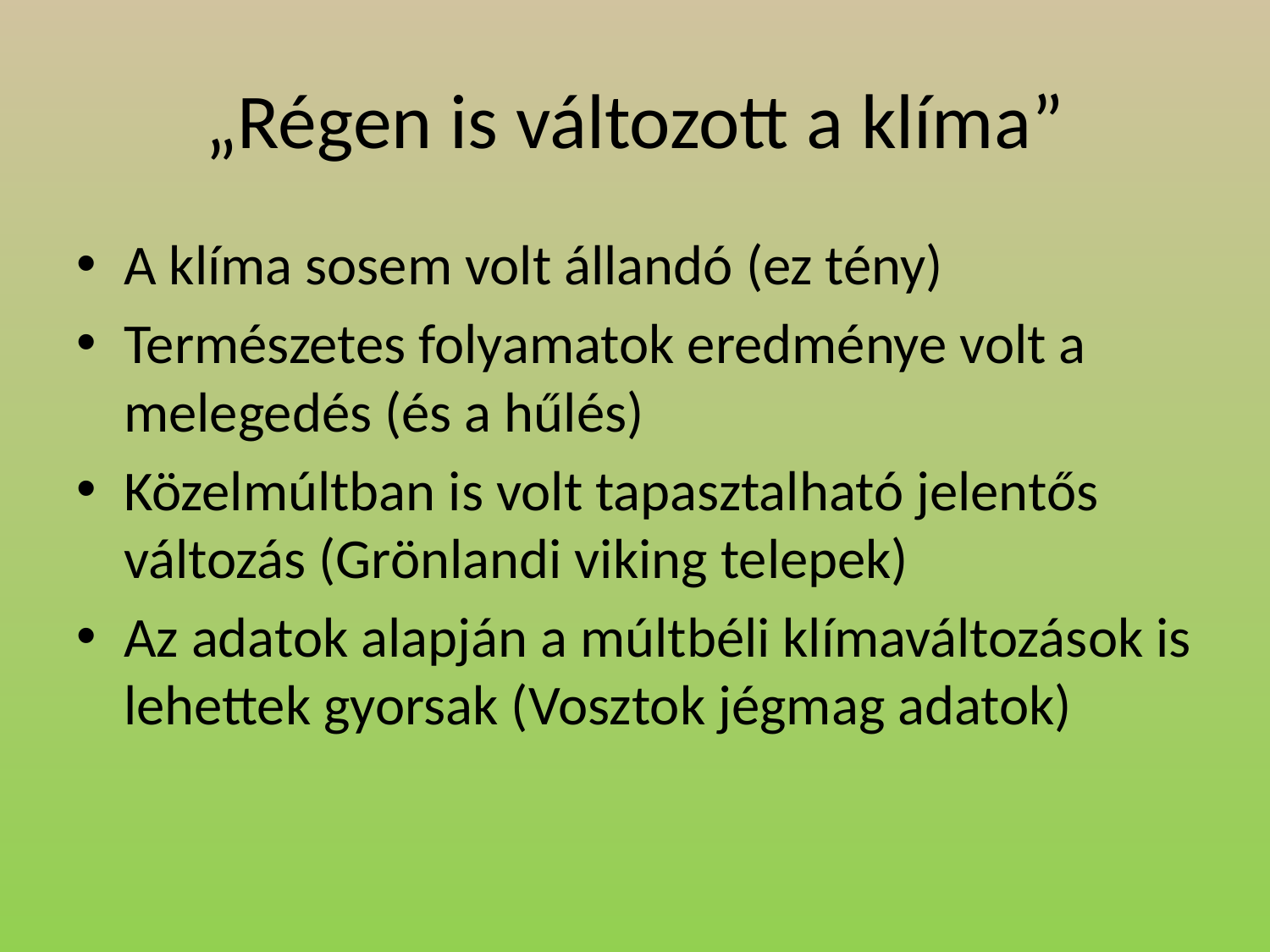

# „Régen is változott a klíma”
A klíma sosem volt állandó (ez tény)
Természetes folyamatok eredménye volt a melegedés (és a hűlés)
Közelmúltban is volt tapasztalható jelentős változás (Grönlandi viking telepek)
Az adatok alapján a múltbéli klímaváltozások is lehettek gyorsak (Vosztok jégmag adatok)